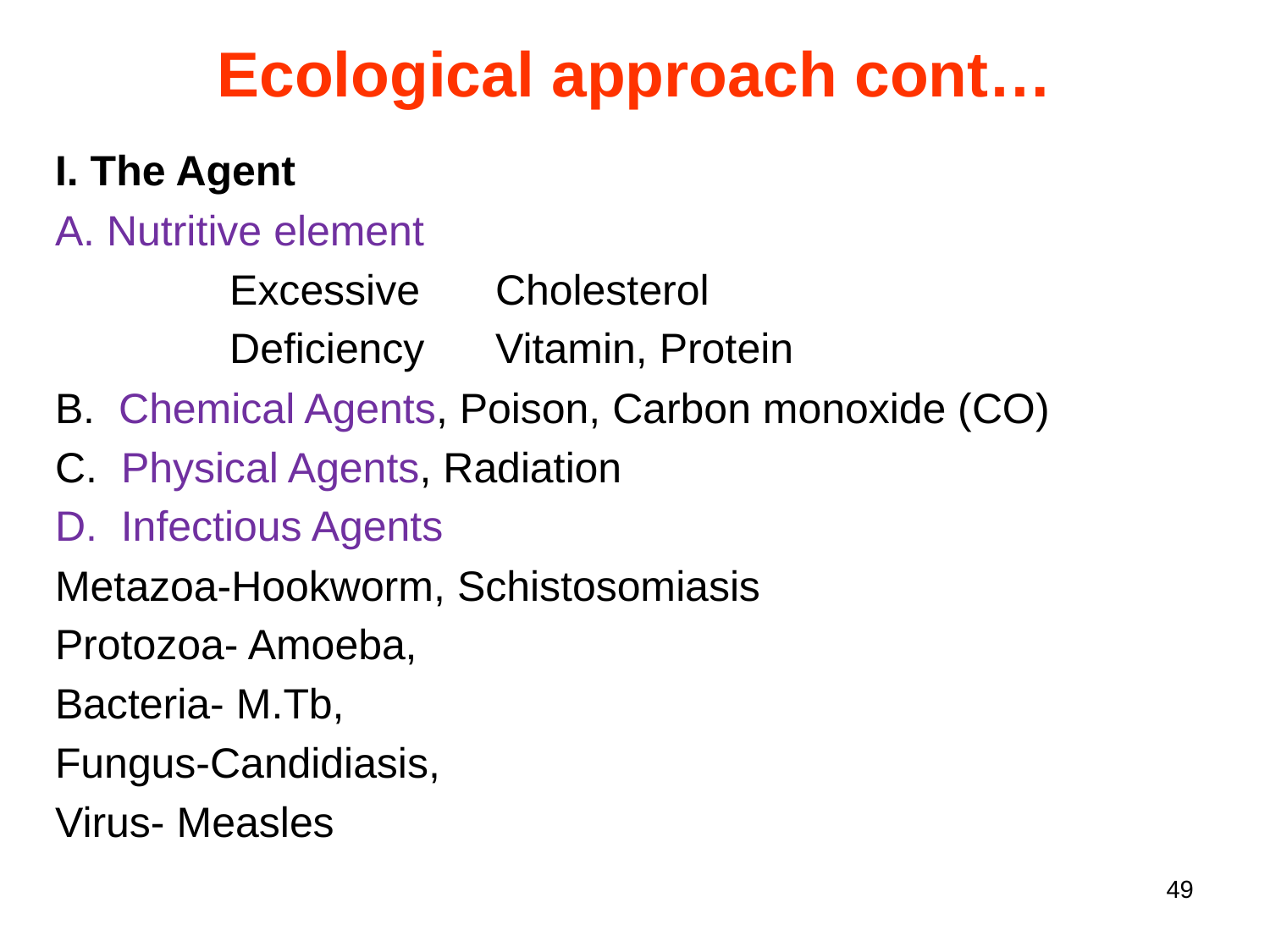

Ecological approach cont…
I. The Agent
A. Nutritive element
		Excessive	 Cholesterol
		Deficiency	 Vitamin, Protein
B.  Chemical Agents, Poison, Carbon monoxide (CO)
C.  Physical Agents, Radiation
D.  Infectious Agents
Metazoa-Hookworm, Schistosomiasis
Protozoa- Amoeba,
Bacteria- M.Tb,
Fungus-Candidiasis,
Virus- Measles

49